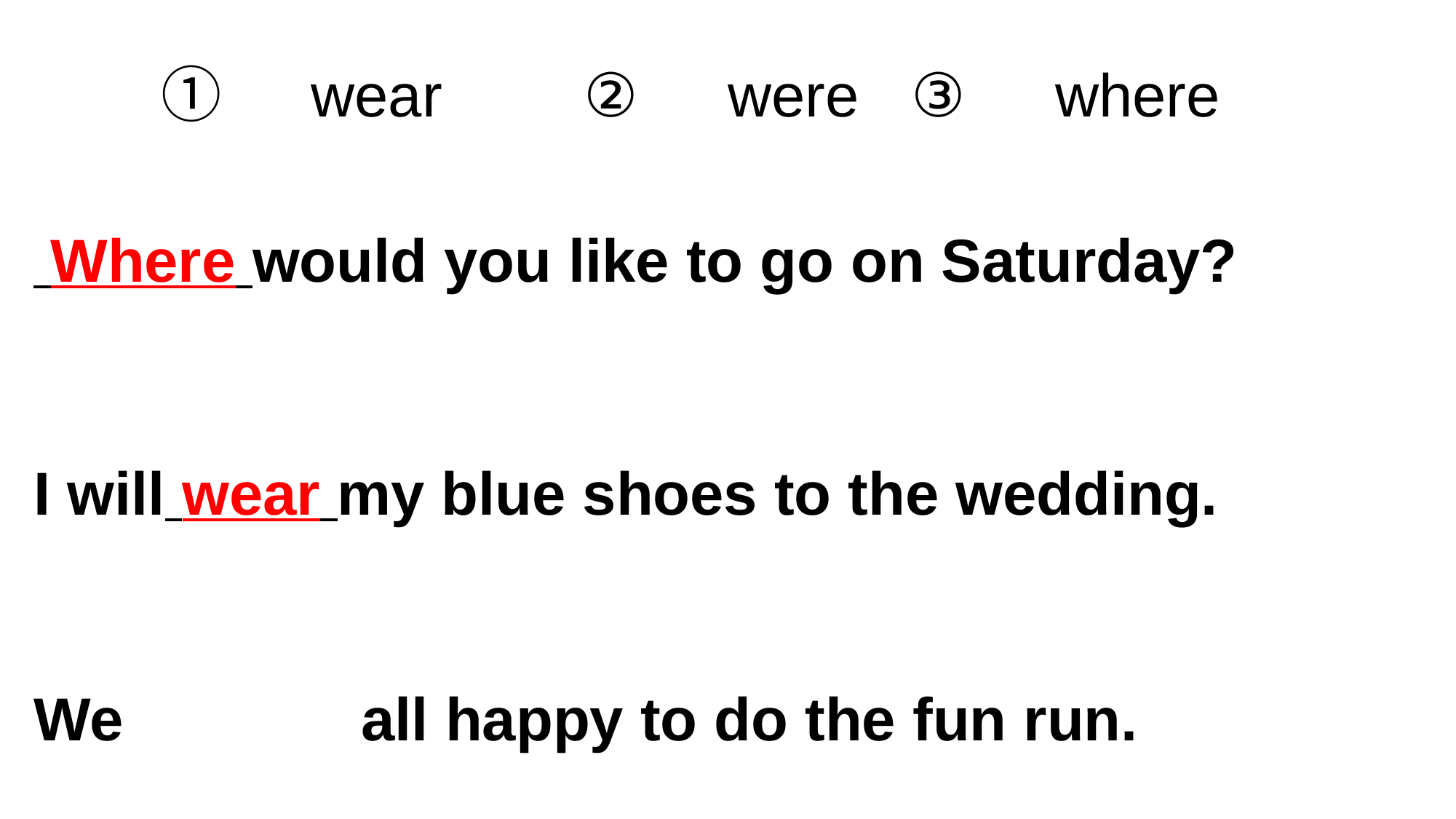

①　wear		②　were	③　where
 Where would you like to go on Saturday?

I will wear my blue shoes to the wedding.

We			all happy to do the fun run.